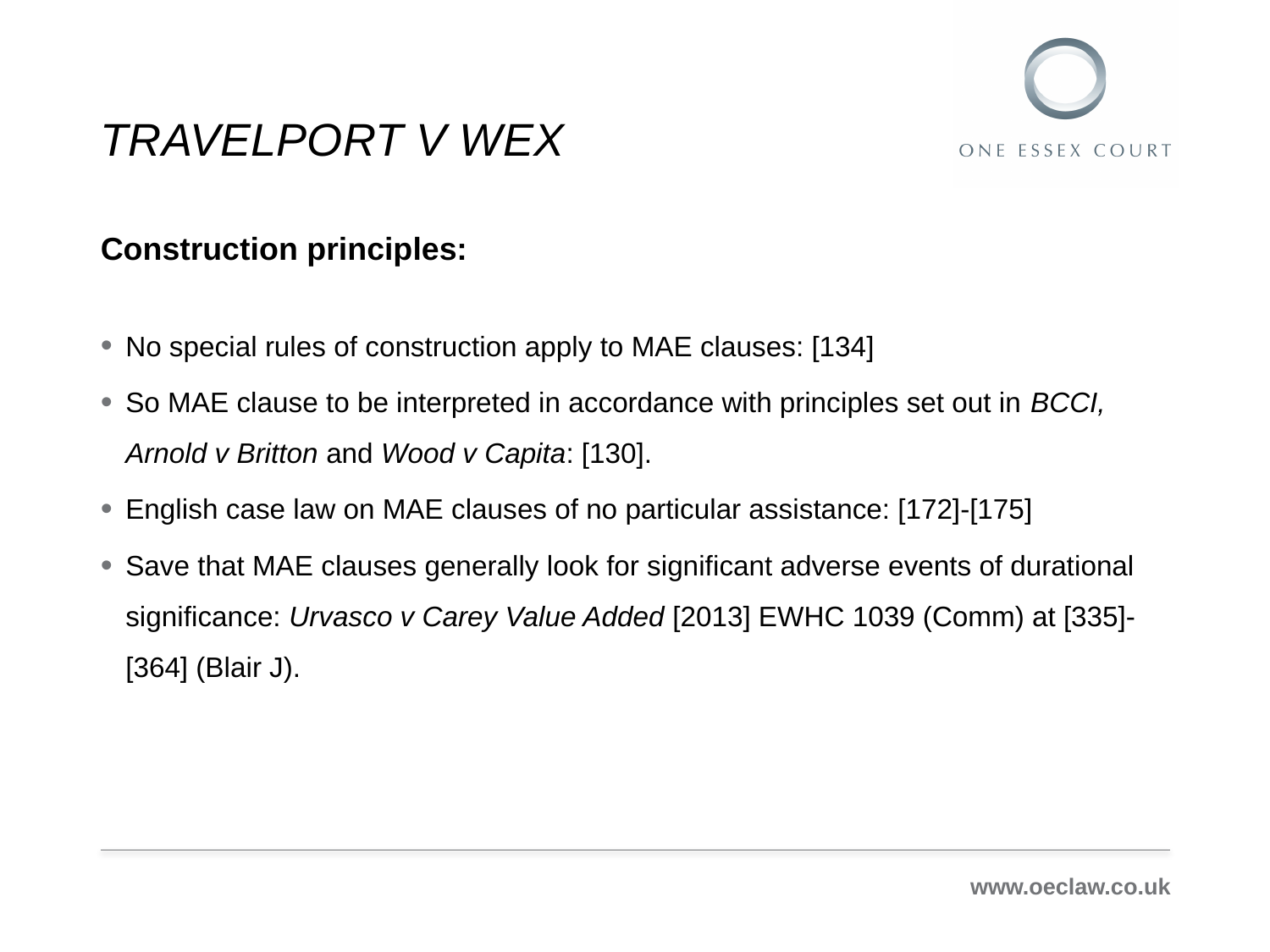

# TRAVELPORT V WEX
Construction principles:

No special rules of construction apply to MAE clauses: [134]
So MAE clause to be interpreted in accordance with principles set out in BCCI, Arnold v Britton and Wood v Capita: [130].
English case law on MAE clauses of no particular assistance: [172]-[175]
Save that MAE clauses generally look for significant adverse events of durational significance: Urvasco v Carey Value Added [2013] EWHC 1039 (Comm) at [335]-[364] (Blair J).